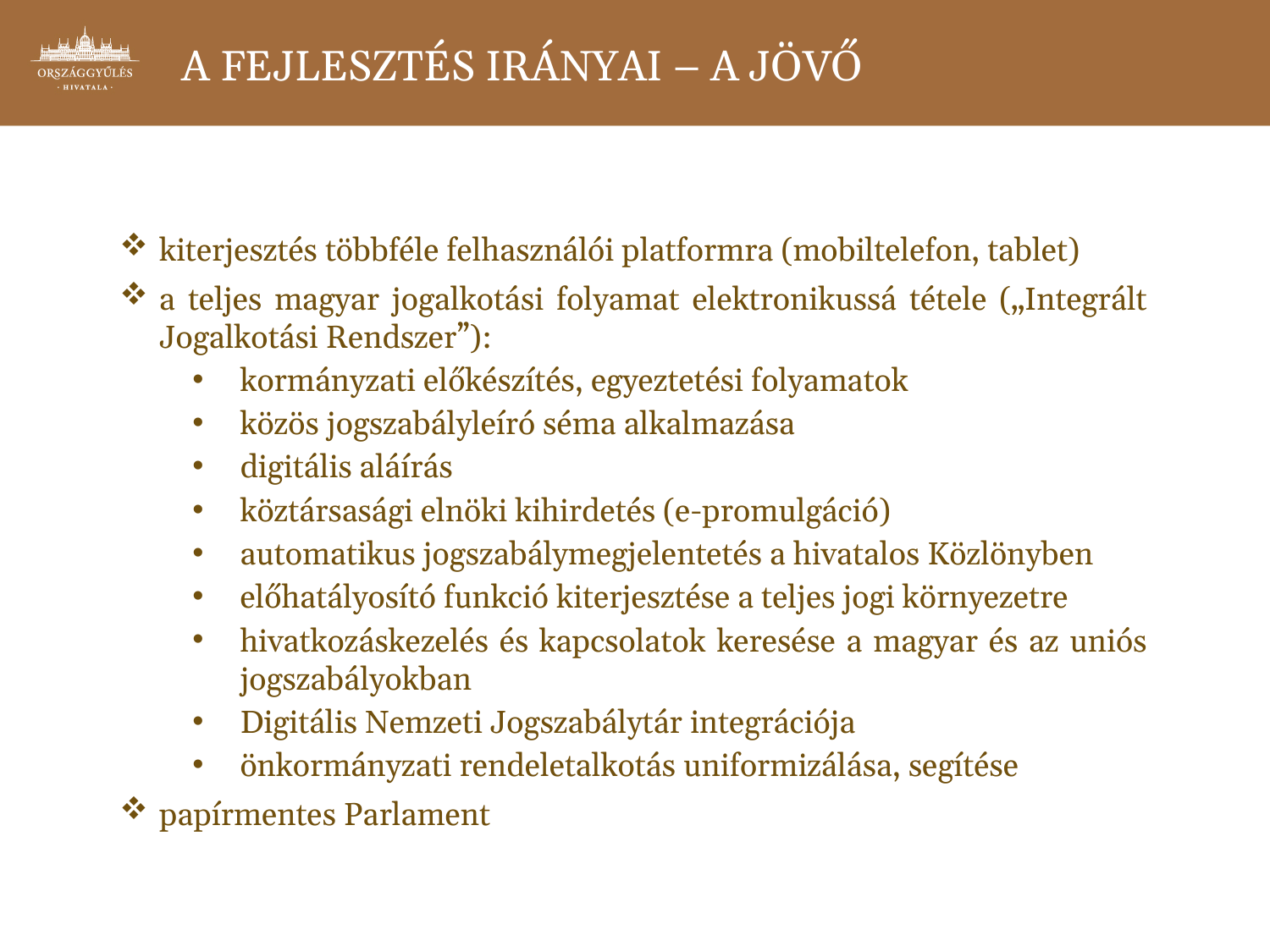

# A fejlesztés irányai – A jövő
kiterjesztés többféle felhasználói platformra (mobiltelefon, tablet)
a teljes magyar jogalkotási folyamat elektronikussá tétele („Integrált Jogalkotási Rendszer”):
kormányzati előkészítés, egyeztetési folyamatok
közös jogszabályleíró séma alkalmazása
digitális aláírás
köztársasági elnöki kihirdetés (e-promulgáció)
automatikus jogszabálymegjelentetés a hivatalos Közlönyben
előhatályosító funkció kiterjesztése a teljes jogi környezetre
hivatkozáskezelés és kapcsolatok keresése a magyar és az uniós jogszabályokban
Digitális Nemzeti Jogszabálytár integrációja
önkormányzati rendeletalkotás uniformizálása, segítése
papírmentes Parlament